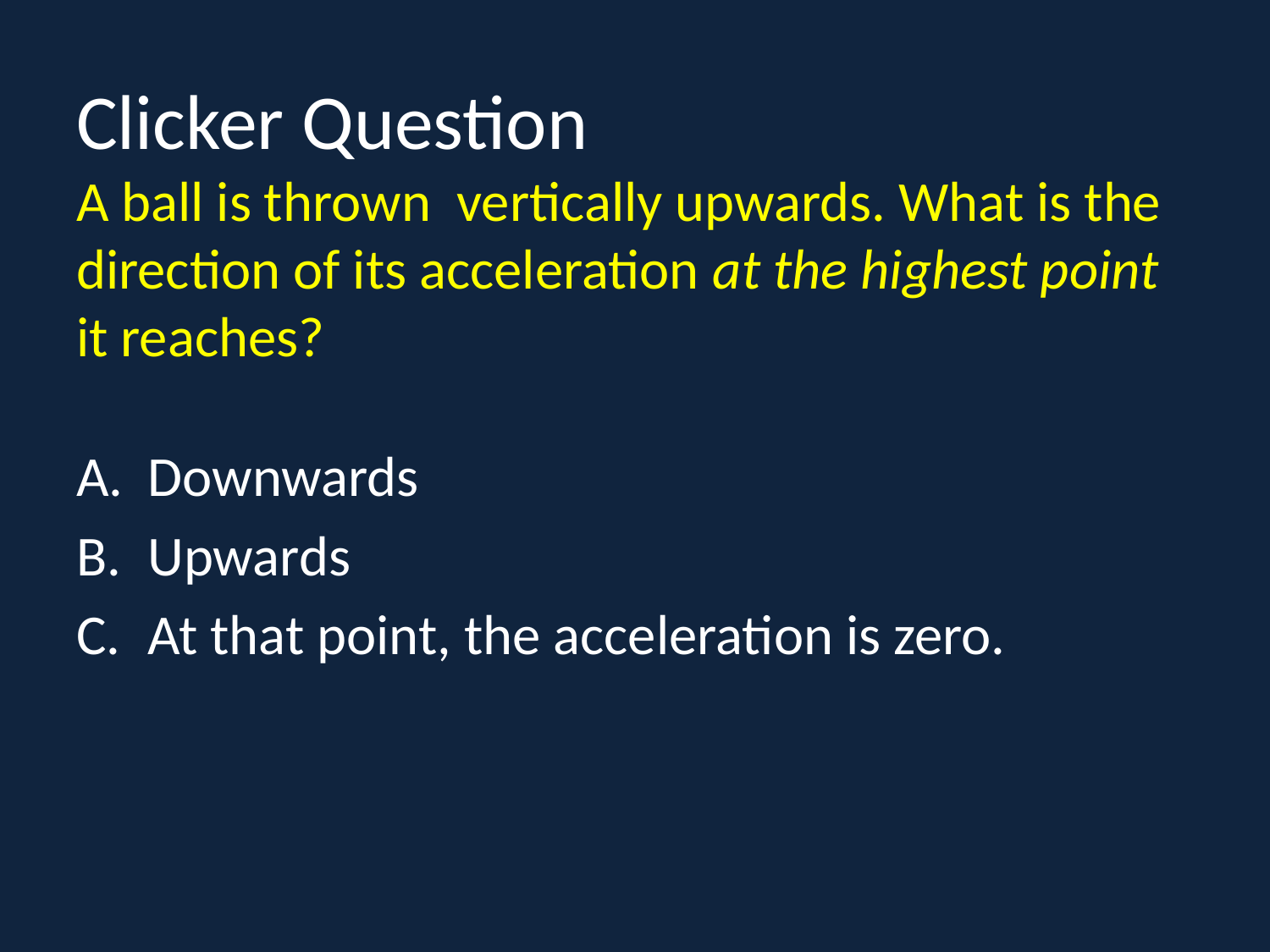

# Clicker Question A ball is thrown  vertically upwards. What is the direction of its acceleration at the highest point it reaches?
Downwards
Upwards
At that point, the acceleration is zero.